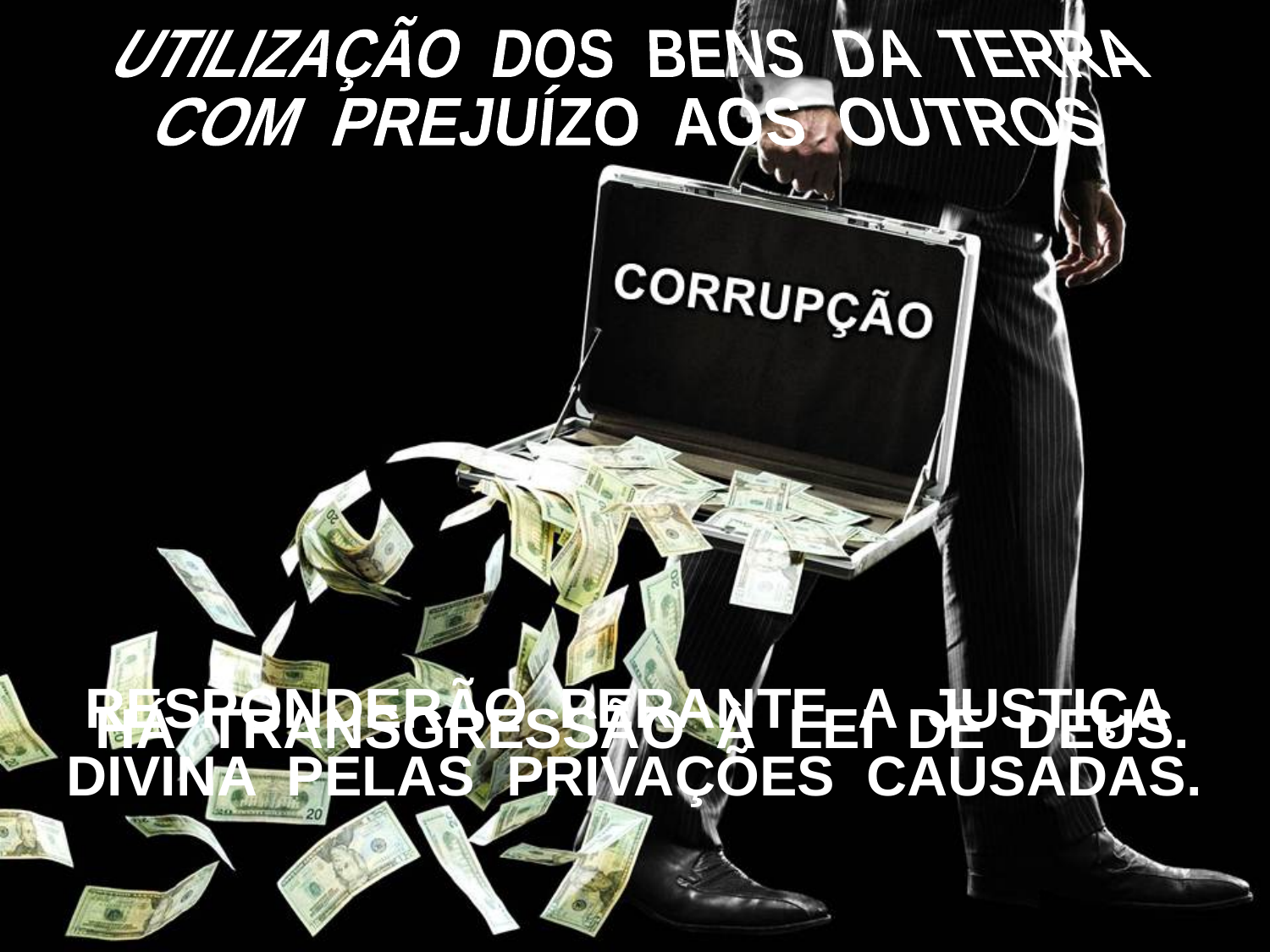

UTILIZAÇÃO  DOS  BENS  DA  TERRA
COM  PREJUÍZO  AOS  OUTROS
RESPONDERÃO  PERANTE  A  JUSTIÇA  DIVINA  PELAS  PRIVAÇÕES  CAUSADAS.
 HÁ  TRANSGRESSÃO  À  LEI  DE  DEUS.